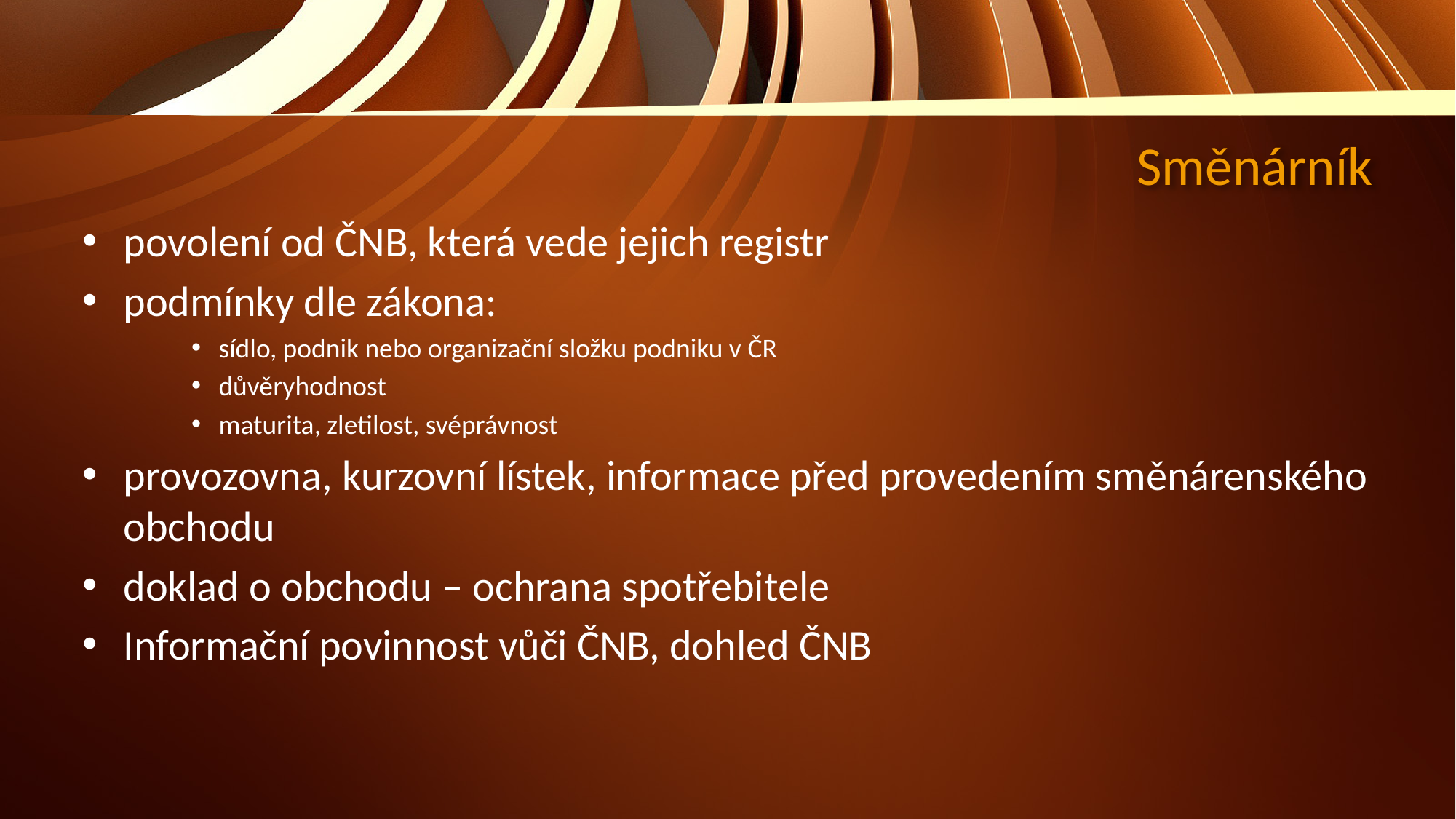

# Směnárník
povolení od ČNB, která vede jejich registr
podmínky dle zákona:
sídlo, podnik nebo organizační složku podniku v ČR
důvěryhodnost
maturita, zletilost, svéprávnost
provozovna, kurzovní lístek, informace před provedením směnárenského obchodu
doklad o obchodu – ochrana spotřebitele
Informační povinnost vůči ČNB, dohled ČNB